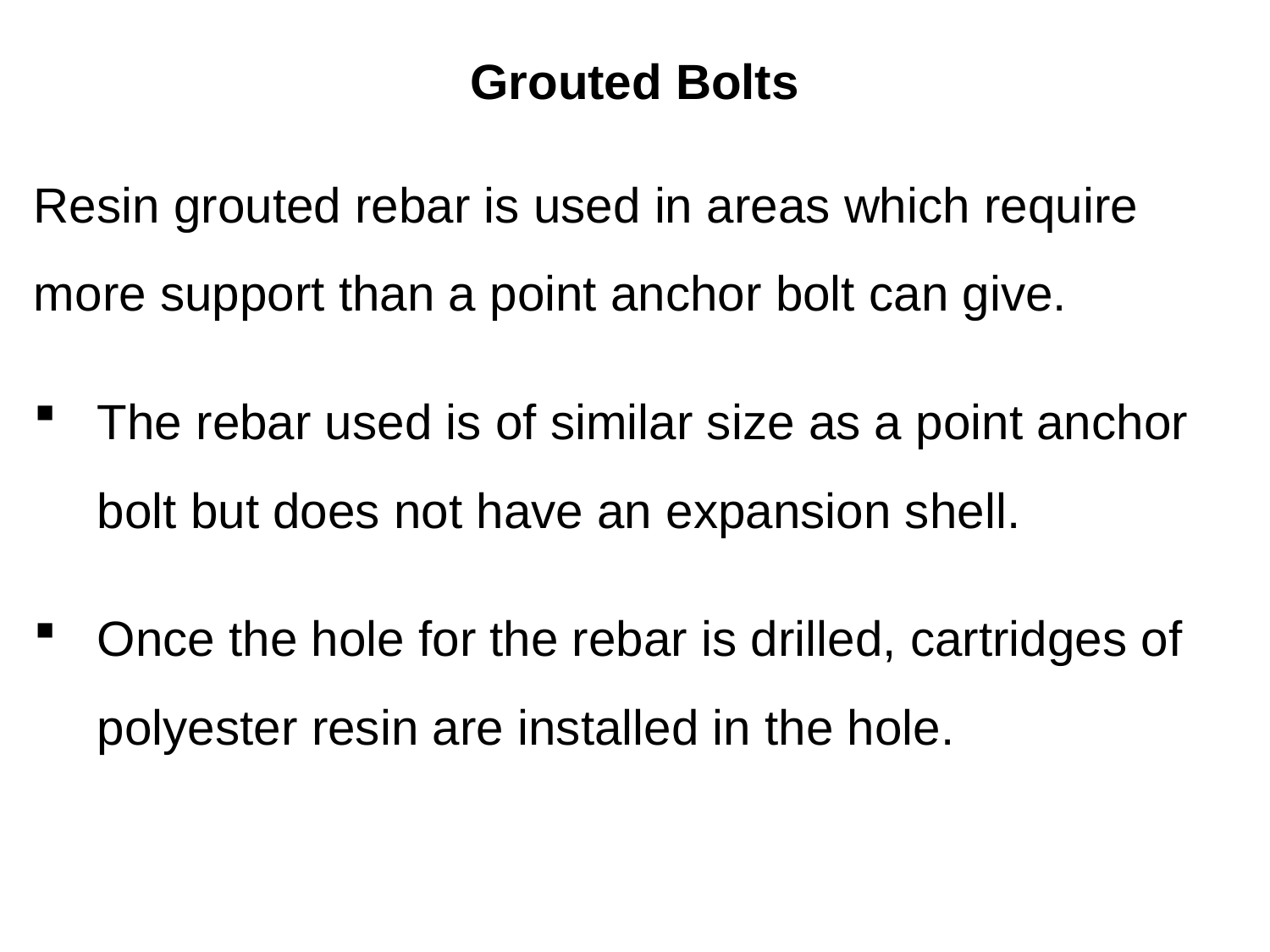

# Grouted Bolts
Resin grouted rebar is used in areas which require more support than a point anchor bolt can give.

The rebar used is of similar size as a point anchor bolt but does not have an expansion shell.

Once the hole for the rebar is drilled, cartridges of polyester resin are installed in the hole.